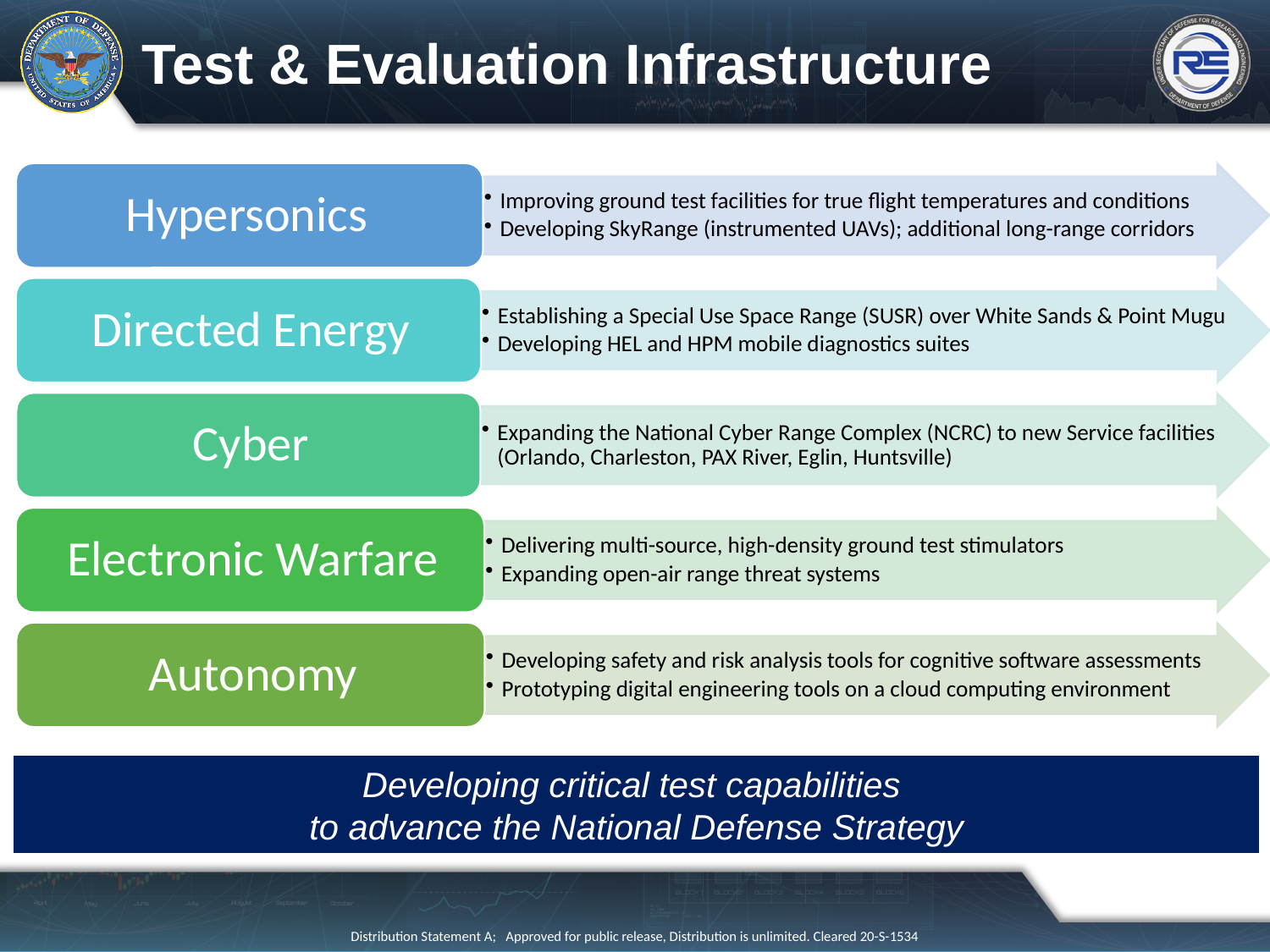

Test & Evaluation Infrastructure
Improving ground test facilities for true flight temperatures and conditions
Developing SkyRange (instrumented UAVs); additional long-range corridors
Hypersonics
Establishing a Special Use Space Range (SUSR) over White Sands & Point Mugu
Developing HEL and HPM mobile diagnostics suites
Directed Energy
Expanding the National Cyber Range Complex (NCRC) to new Service facilities (Orlando, Charleston, PAX River, Eglin, Huntsville)
Cyber
Delivering multi-source, high-density ground test stimulators
Expanding open-air range threat systems
Electronic Warfare
Developing safety and risk analysis tools for cognitive software assessments
Prototyping digital engineering tools on a cloud computing environment
Autonomy
Developing critical test capabilities
to advance the National Defense Strategy